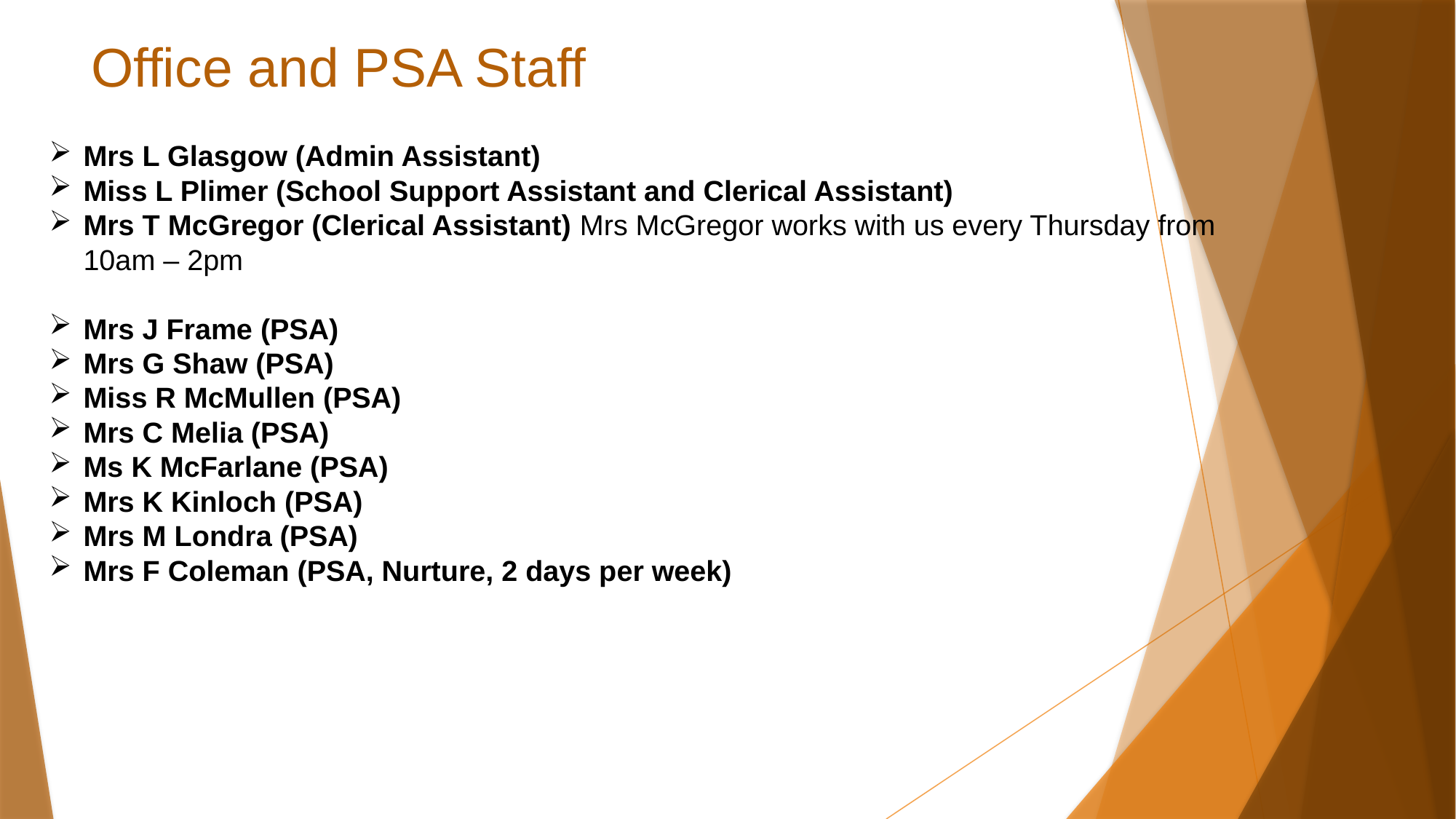

# Office and PSA Staff

Mrs L Glasgow (Admin Assistant)
Miss L Plimer (School Support Assistant and Clerical Assistant)
Mrs T McGregor (Clerical Assistant) Mrs McGregor works with us every Thursday from 10am – 2pm

Mrs J Frame (PSA)
Mrs G Shaw (PSA)
Miss R McMullen (PSA)
Mrs C Melia (PSA)
Ms K McFarlane (PSA)
Mrs K Kinloch (PSA)
Mrs M Londra (PSA)
Mrs F Coleman (PSA, Nurture, 2 days per week)